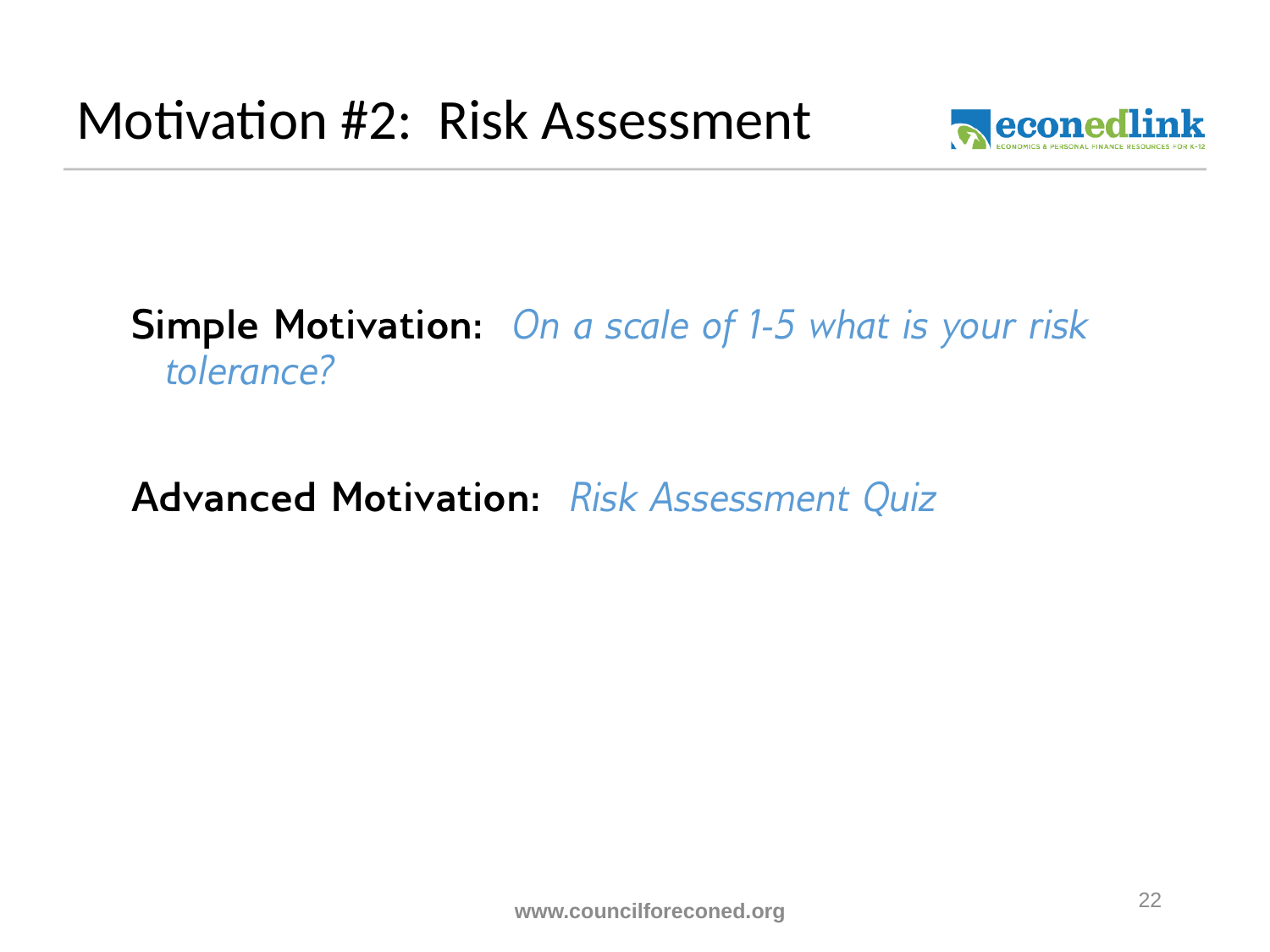

# Motivation #2:  Risk Assessment

Simple Motivation:  On a scale of 1-5 what is your risk tolerance?

Advanced Motivation:  Risk Assessment Quiz
22
www.councilforeconed.org